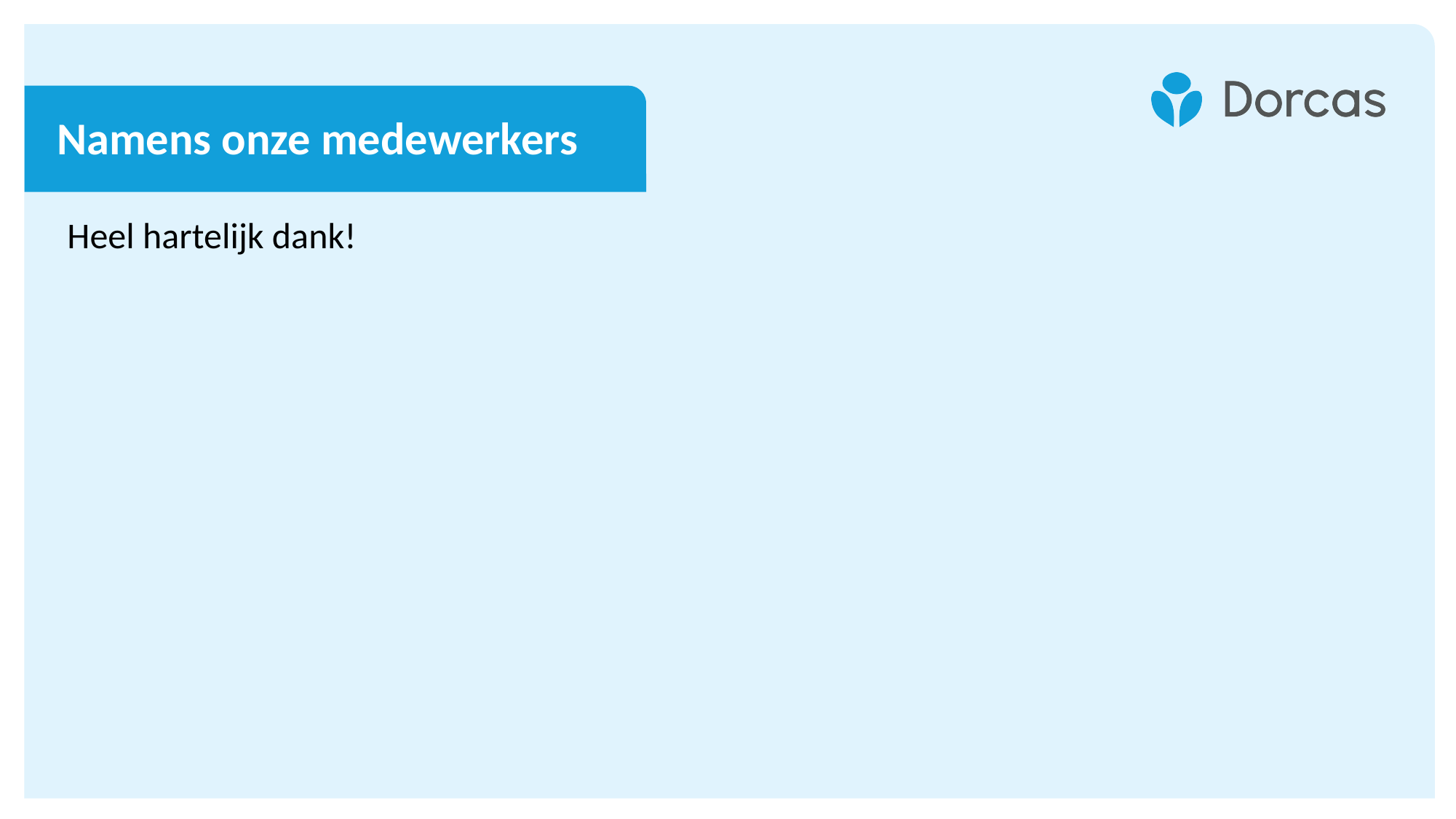

# Namens onze medewerkers
Heel hartelijk dank!